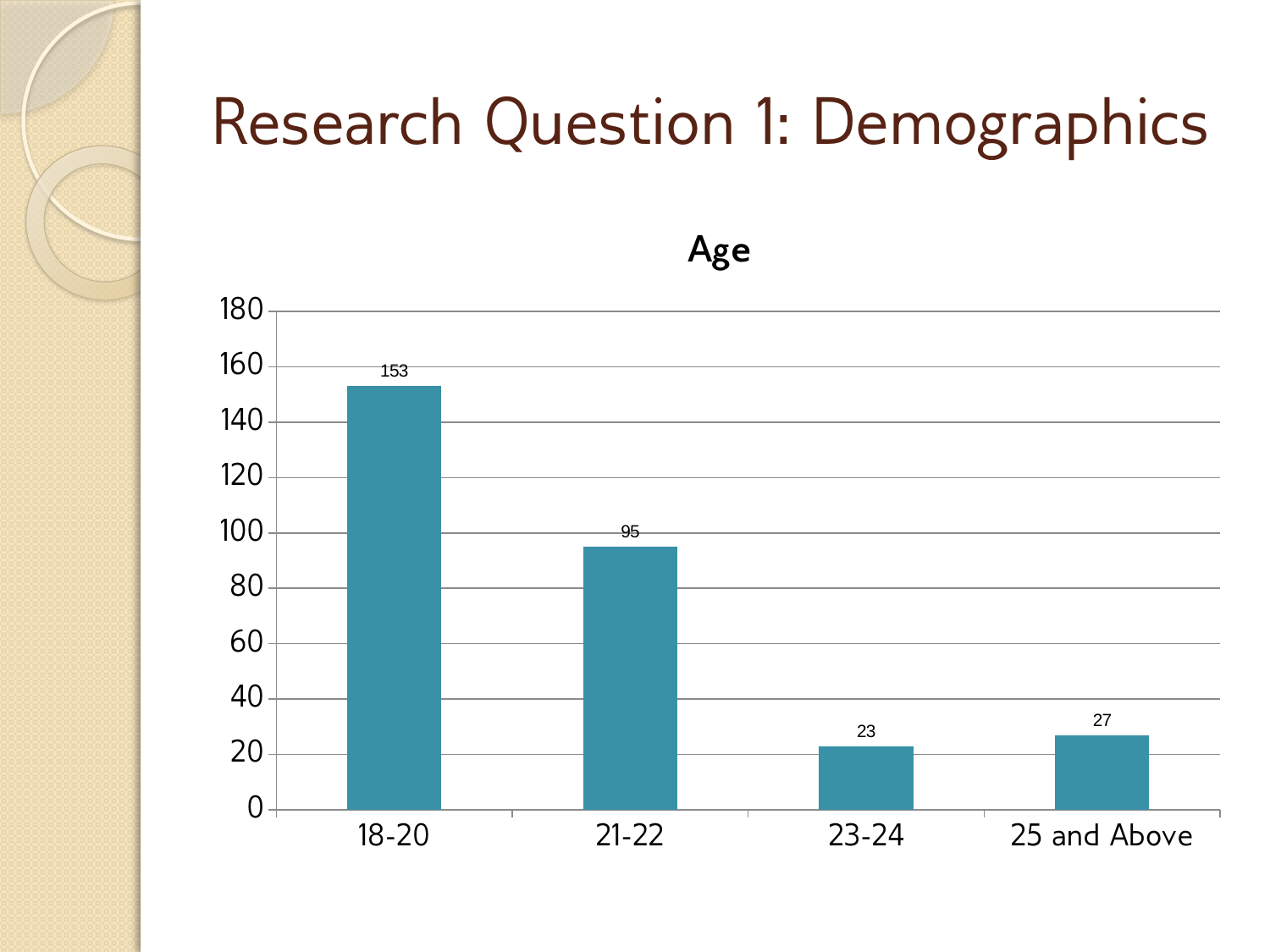

# Research Question 1: Demographics

### Chart:

| Category | Age |
|---|---|
| 18-20 | 153.0 |
| 21-22 | 95.0 |
| 23-24 | 23.0 |
| 25 and Above | 27.0 |